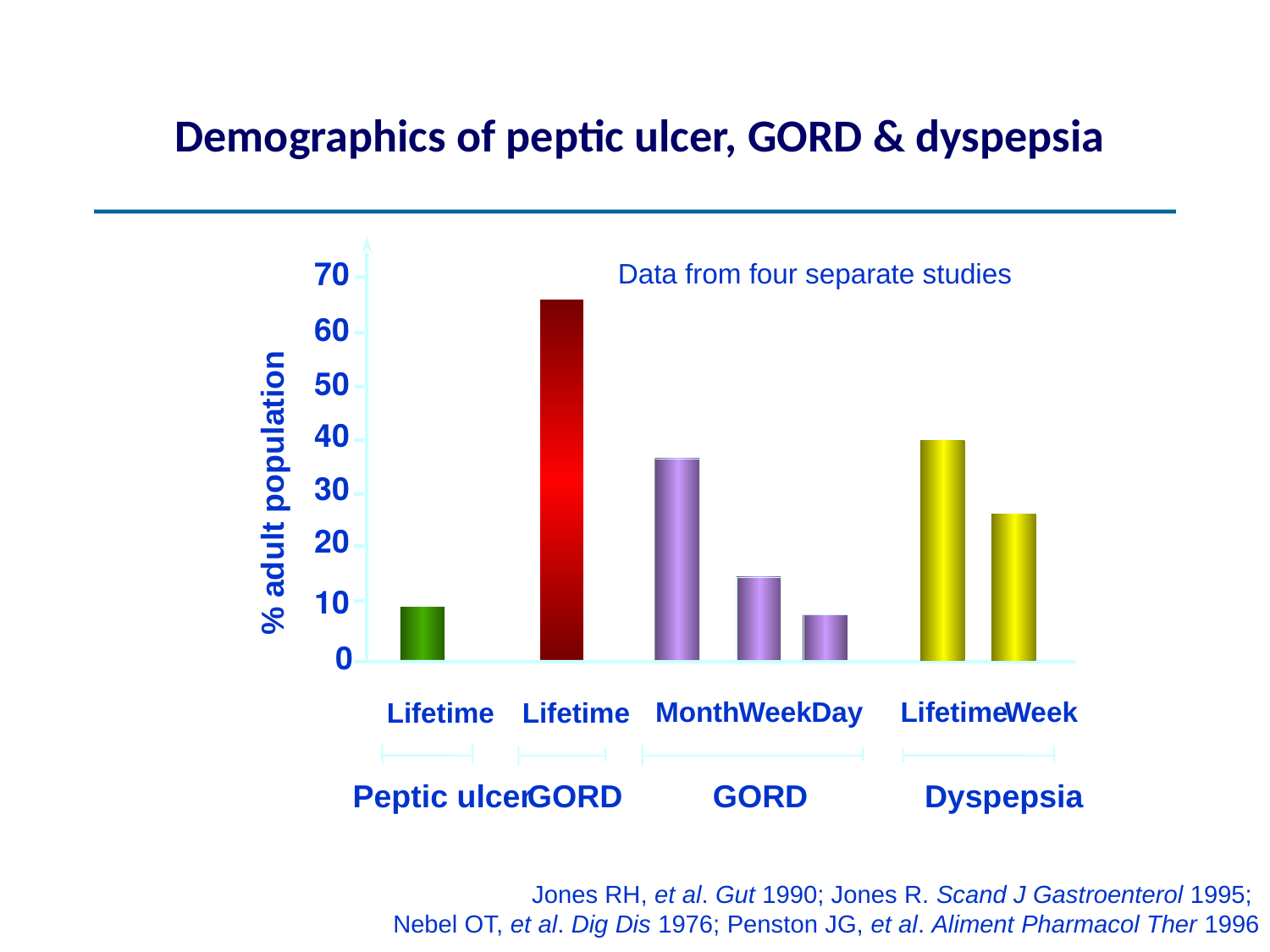

# Demographics of peptic ulcer, GORD & dyspepsia

70

60

50

40

30
% adult population

20

10

  0
Data from four separate studies

Lifetime
Week

Dyspepsia

Month
Week
Day

GORD

Lifetime
Lifetime

Peptic ulcer
GORD

Jones RH, et al. Gut 1990; Jones R. Scand J Gastroenterol 1995;
Nebel OT, et al. Dig Dis 1976; Penston JG, et al. Aliment Pharmacol Ther 1996